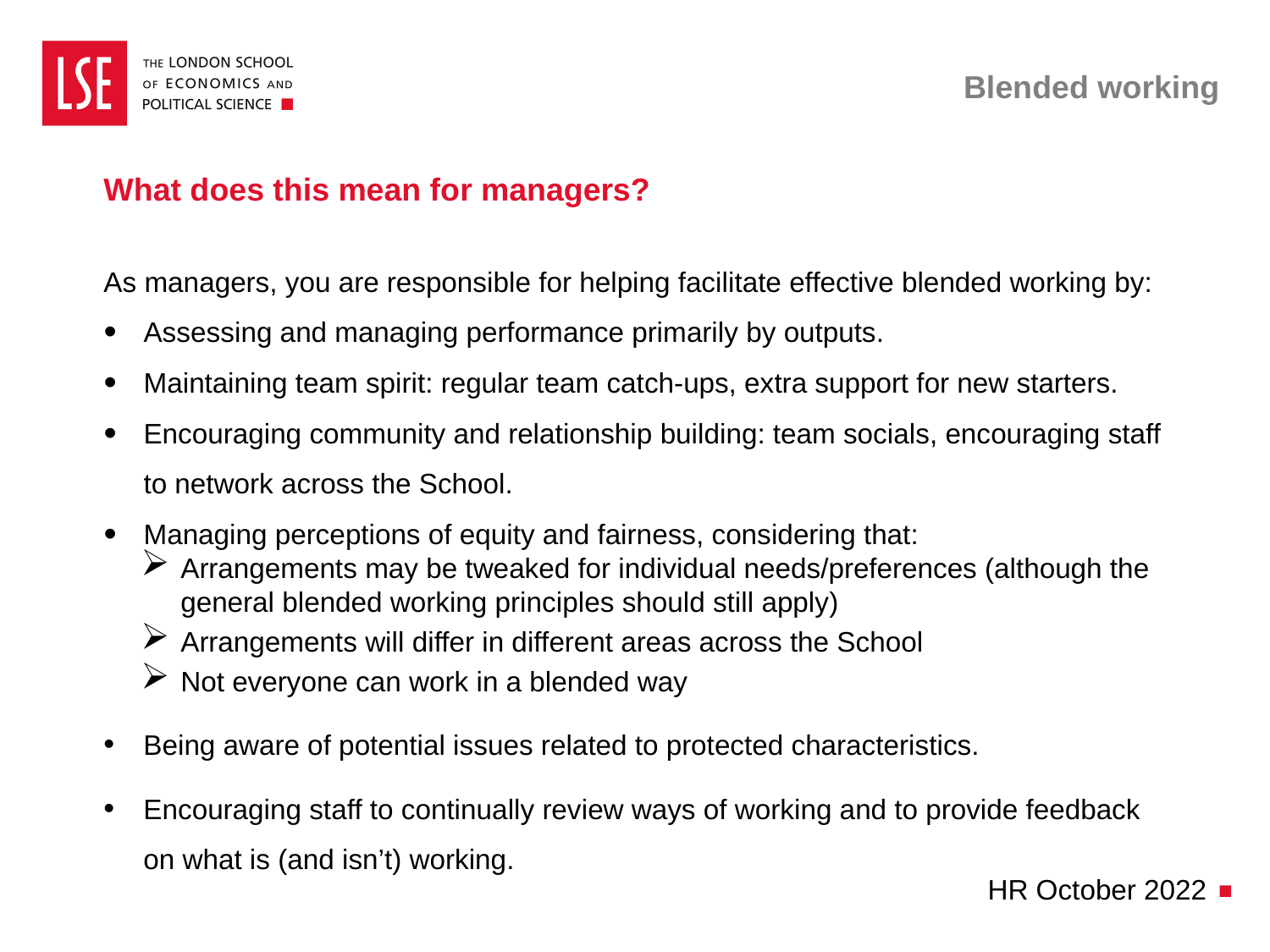

# Blended working
What does this mean for managers?

As managers, you are responsible for helping facilitate effective blended working by:
Assessing and managing performance primarily by outputs.
Maintaining team spirit: regular team catch-ups, extra support for new starters.
Encouraging community and relationship building: team socials, encouraging staff to network across the School.
Managing perceptions of equity and fairness, considering that:
Arrangements may be tweaked for individual needs/preferences (although the general blended working principles should still apply)
Arrangements will differ in different areas across the School
Not everyone can work in a blended way
Being aware of potential issues related to protected characteristics.
Encouraging staff to continually review ways of working and to provide feedback on what is (and isn’t) working.

HR October 2022